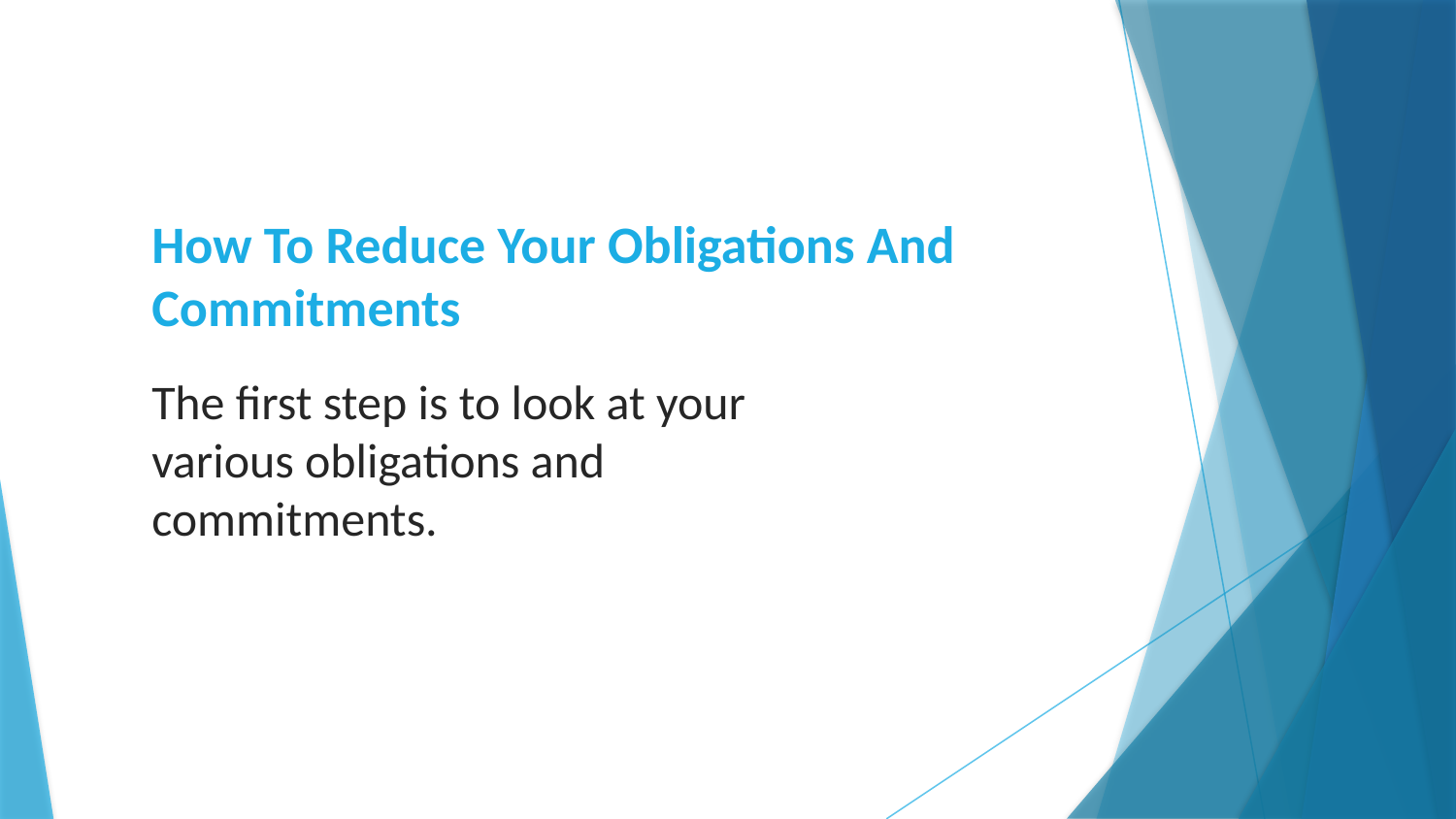

# How To Reduce Your Obligations And Commitments
The first step is to look at your various obligations and commitments.